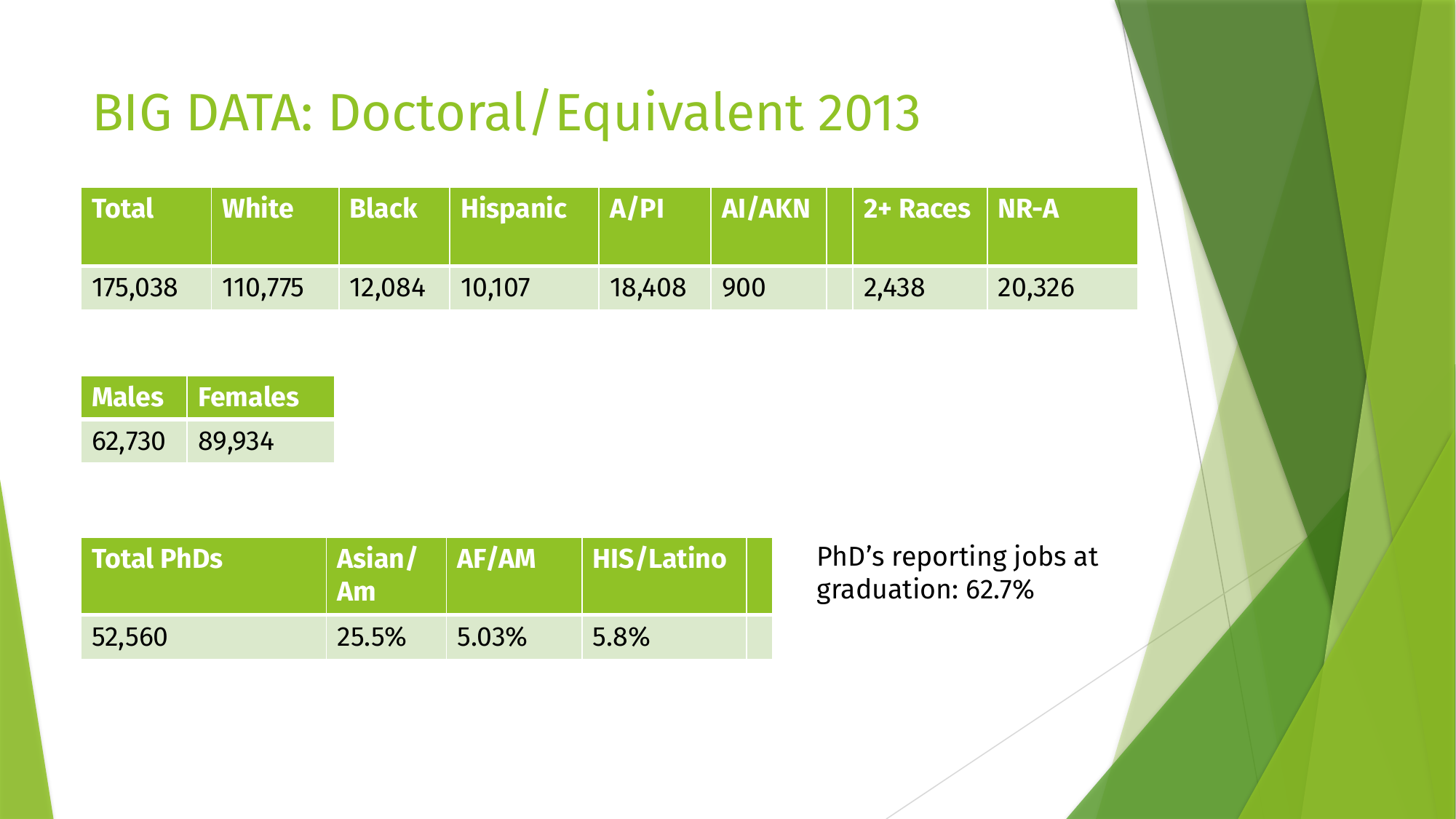

# BIG DATA: Doctoral/Equivalent 2013
| Total | White | Black | Hispanic | A/PI | AI/AKN |  | 2+ Races | NR-A |
| --- | --- | --- | --- | --- | --- | --- | --- | --- |
| 175,038 | 110,775 | 12,084 | 10,107 | 18,408 | 900 |  | 2,438 | 20,326 |
| Males | Females |
| --- | --- |
| 62,730 | 89,934 |
PhD’s reporting jobs at graduation: 62.7%
| Total PhDs | Asian/Am | AF/AM | HIS/Latino |  |
| --- | --- | --- | --- | --- |
| 52,560 | 25.5% | 5.03% | 5.8% |  |